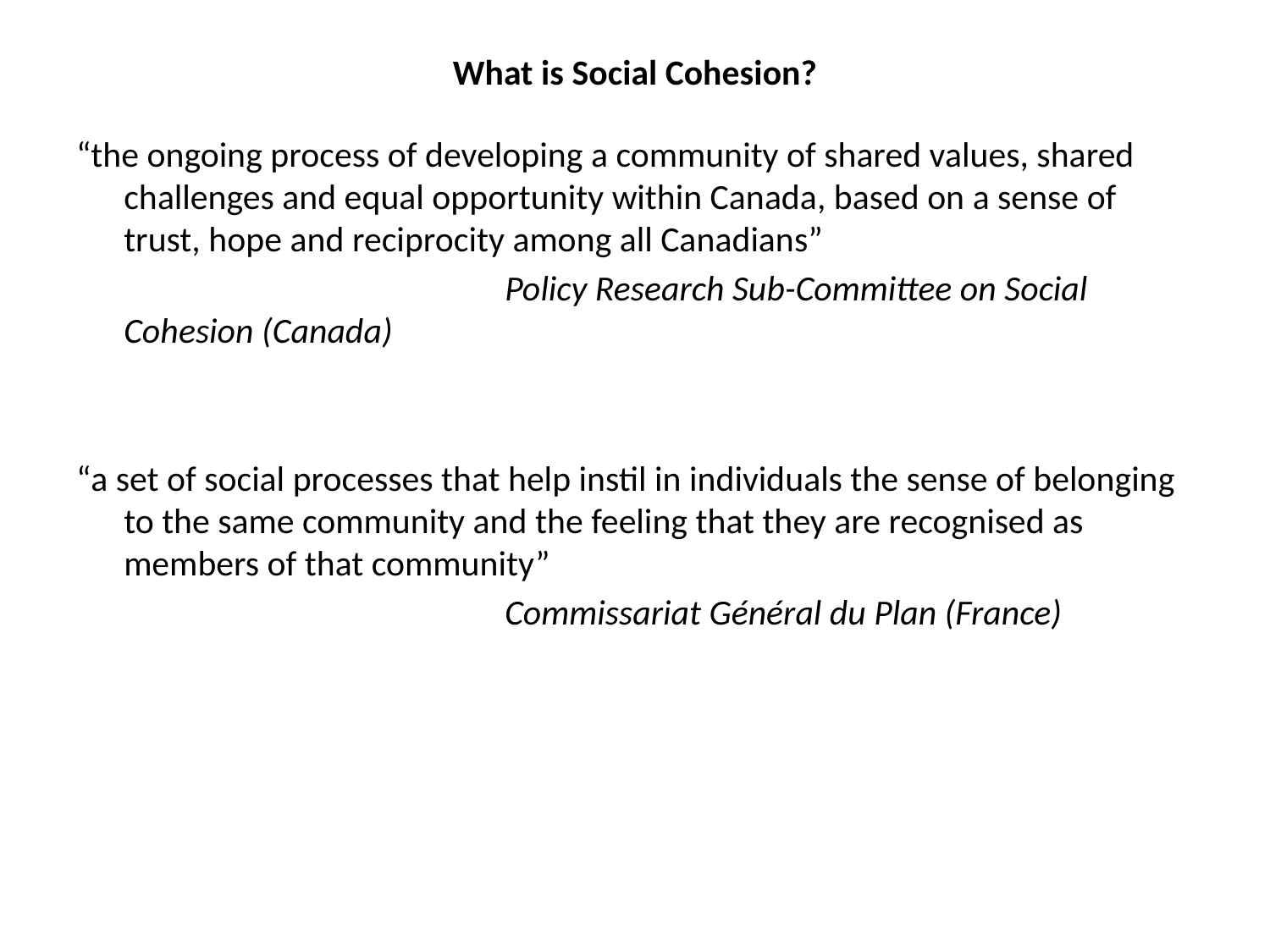

# What is Social Cohesion?
“the ongoing process of developing a community of shared values, shared challenges and equal opportunity within Canada, based on a sense of trust, hope and reciprocity among all Canadians”
 				Policy Research Sub-Committee on Social Cohesion (Canada)

“a set of social processes that help instil in individuals the sense of belonging to the same community and the feeling that they are recognised as members of that community”
				Commissariat Général du Plan (France)